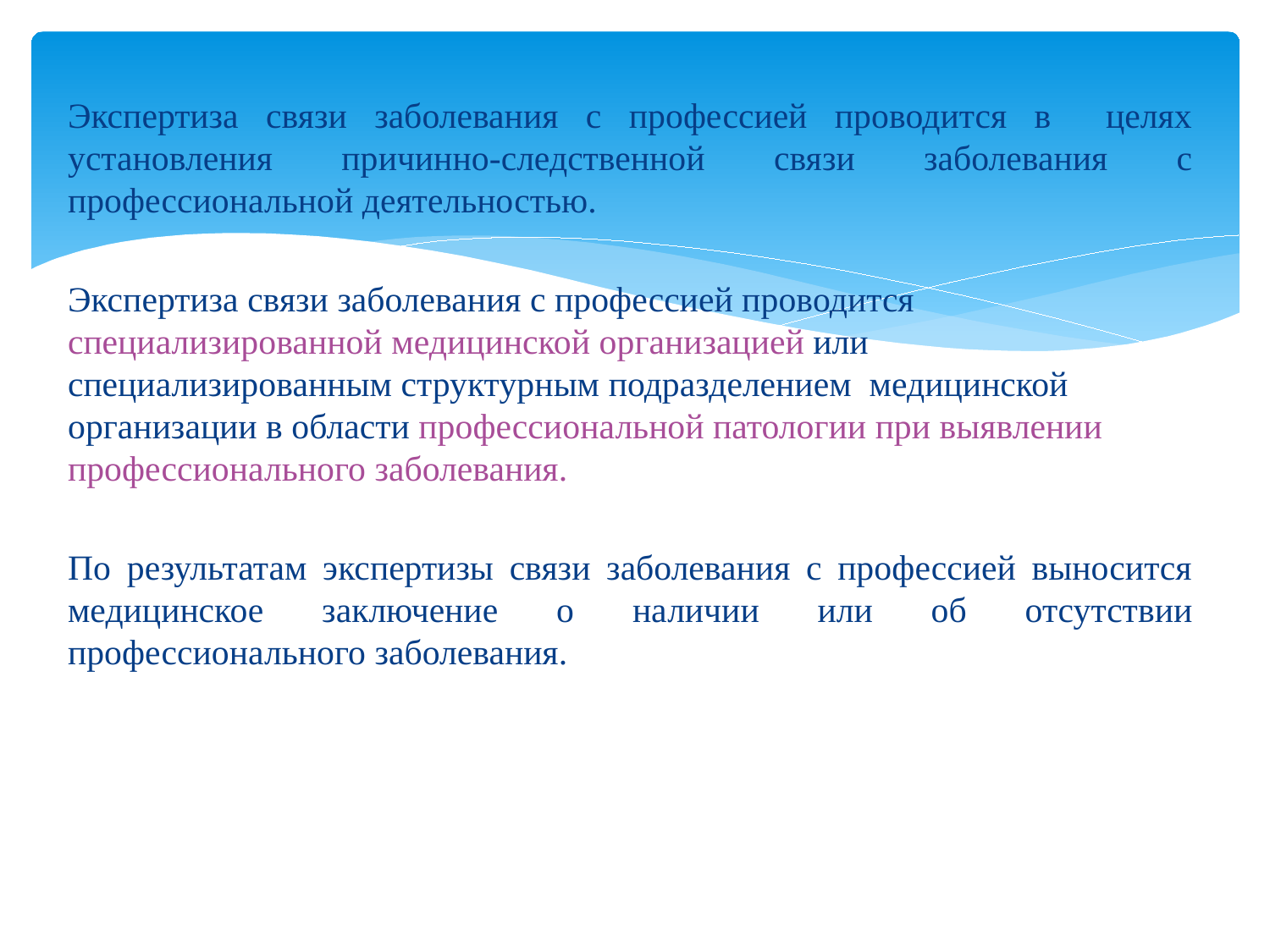

Экспертиза связи заболевания с профессией проводится в  целях установления причинно-следственной связи заболевания с профессиональной деятельностью.

Экспертиза связи заболевания с профессией проводится специализированной медицинской организацией или специализированным структурным подразделением  медицинской организации в области профессиональной патологии при выявлении профессионального заболевания.

По результатам экспертизы связи заболевания с профессией выносится медицинское заключение о наличии или об отсутствии профессионального заболевания.